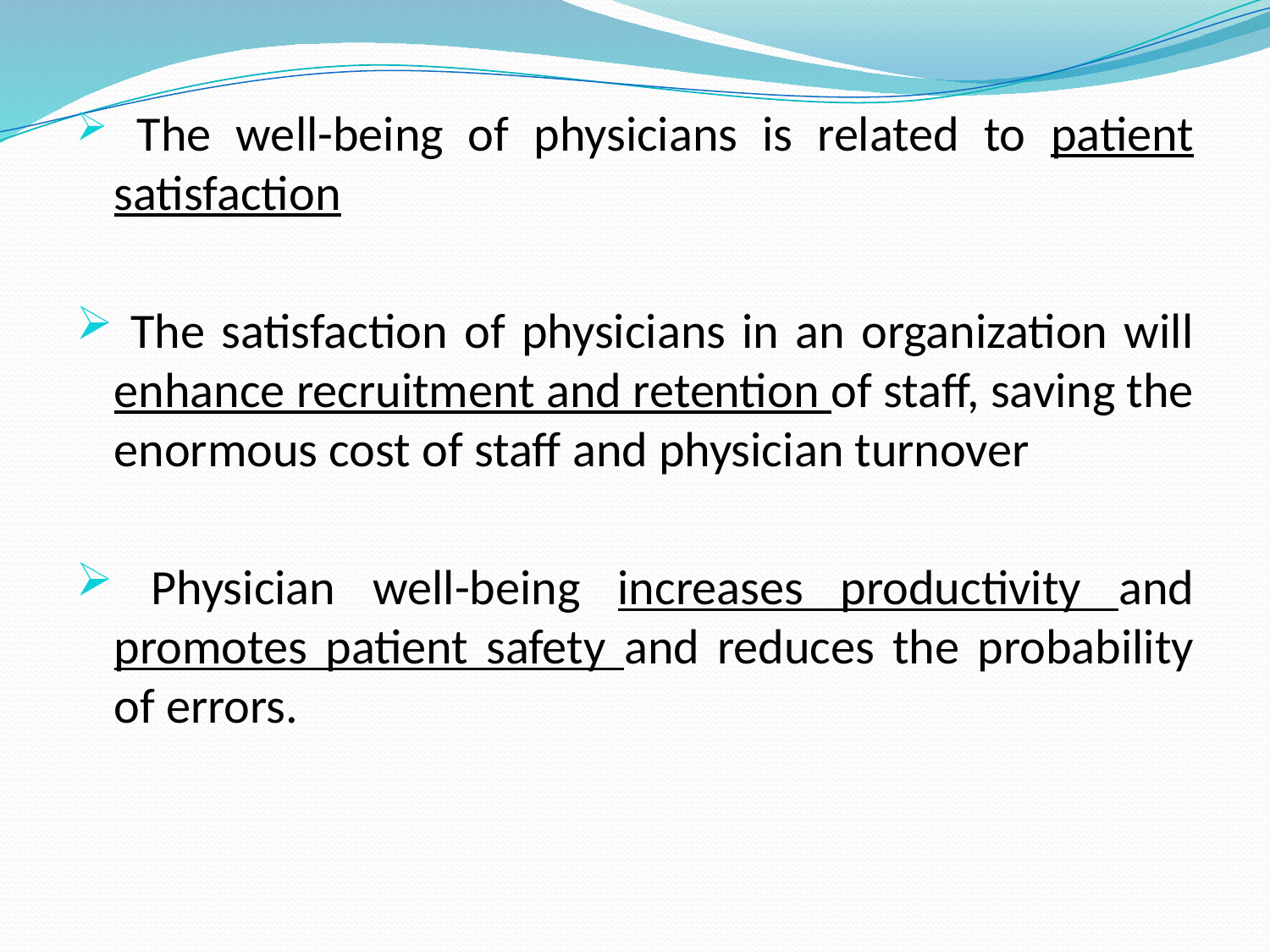

The well-being of physicians is related to patient satisfaction

 The satisfaction of physicians in an organization will enhance recruitment and retention of staff, saving the enormous cost of staff and physician turnover

 Physician well-being increases productivity and promotes patient safety and reduces the probability of errors.